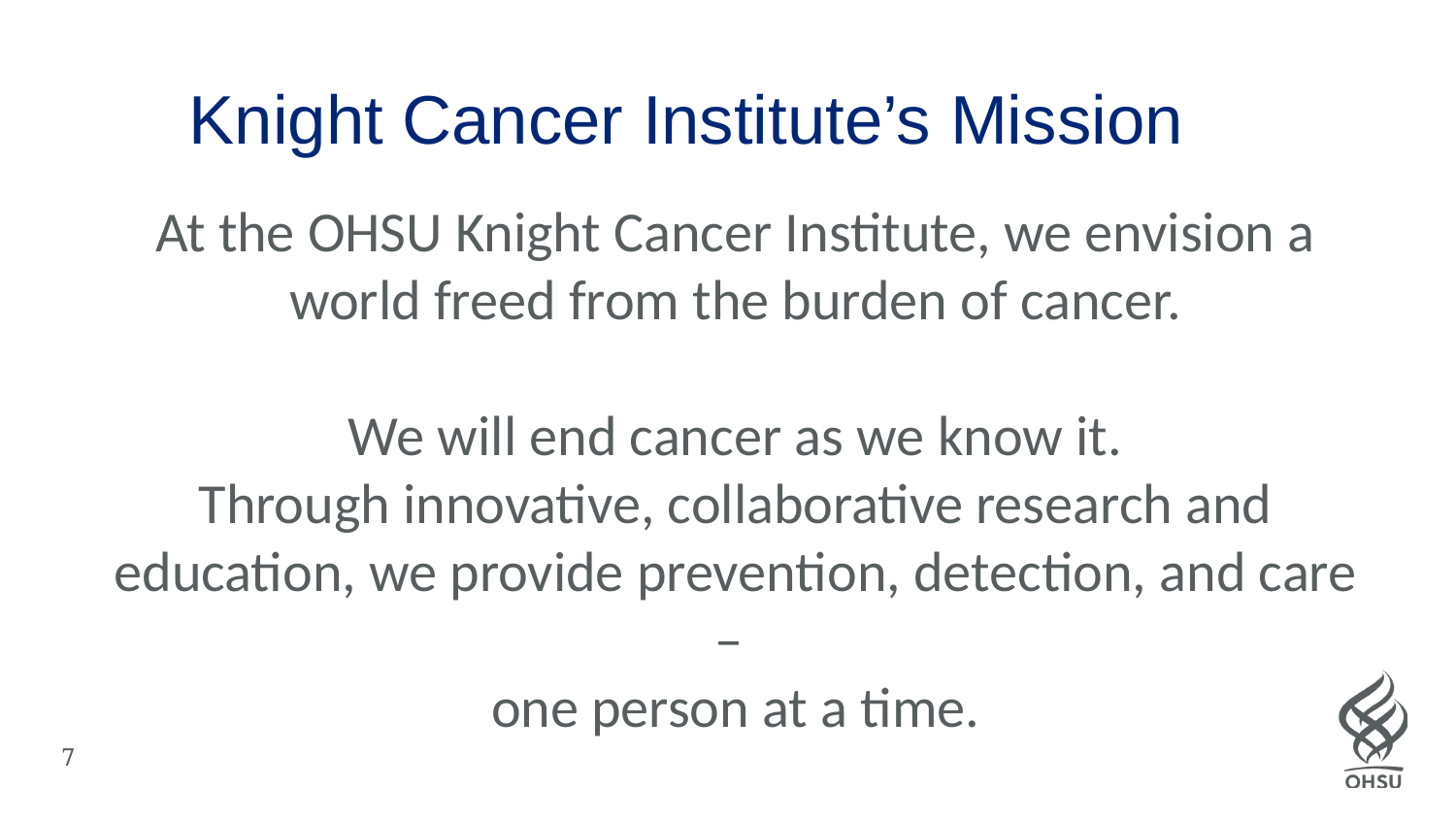

# Knight Cancer Institute’s Mission
At the OHSU Knight Cancer Institute, we envision a world freed from the burden of cancer.

We will end cancer as we know it.
Through innovative, collaborative research and education, we provide prevention, detection, and care –
one person at a time.